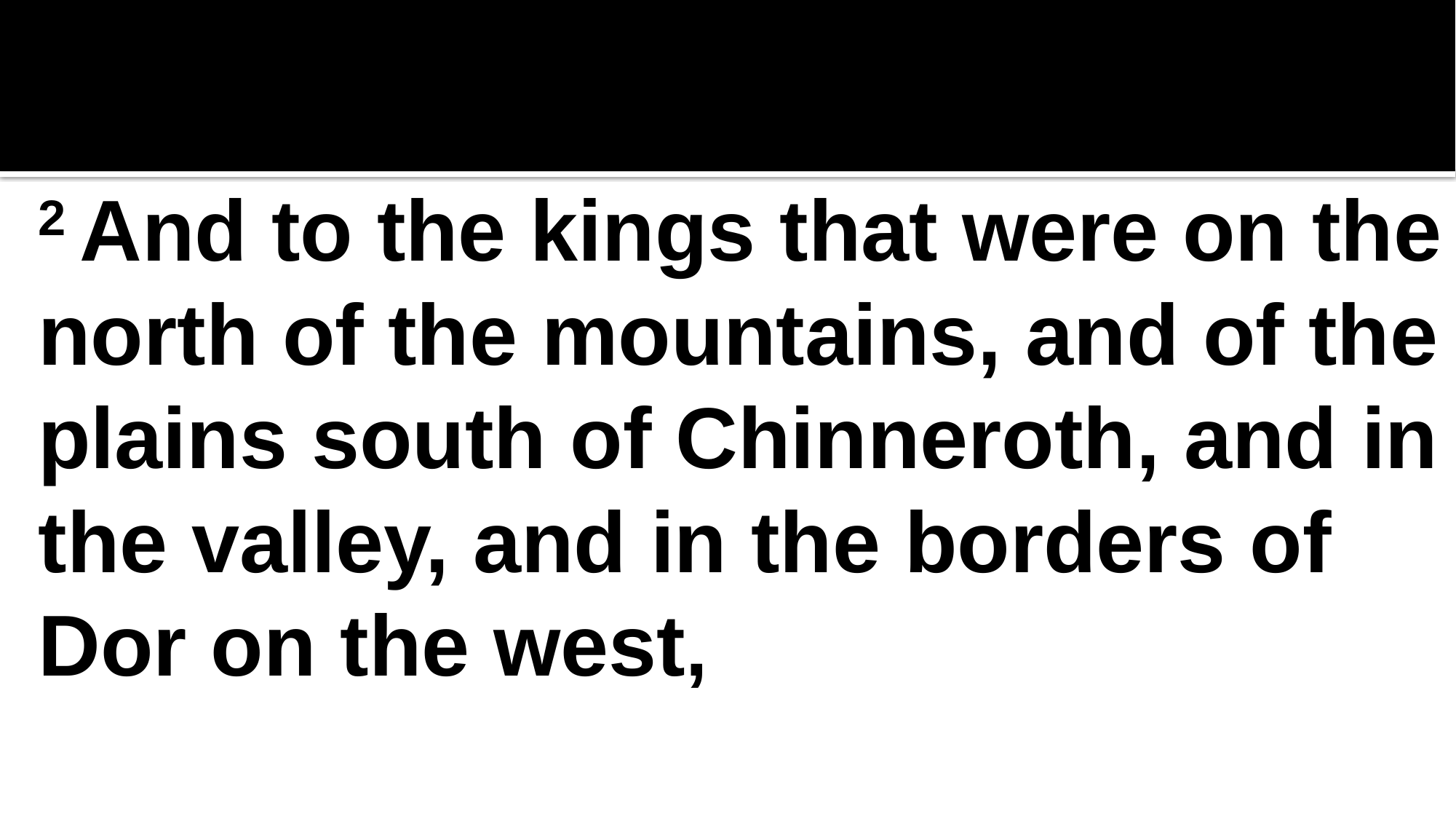

2 And to the kings that were on the north of the mountains, and of the plains south of Chinneroth, and in the valley, and in the borders of Dor on the west,